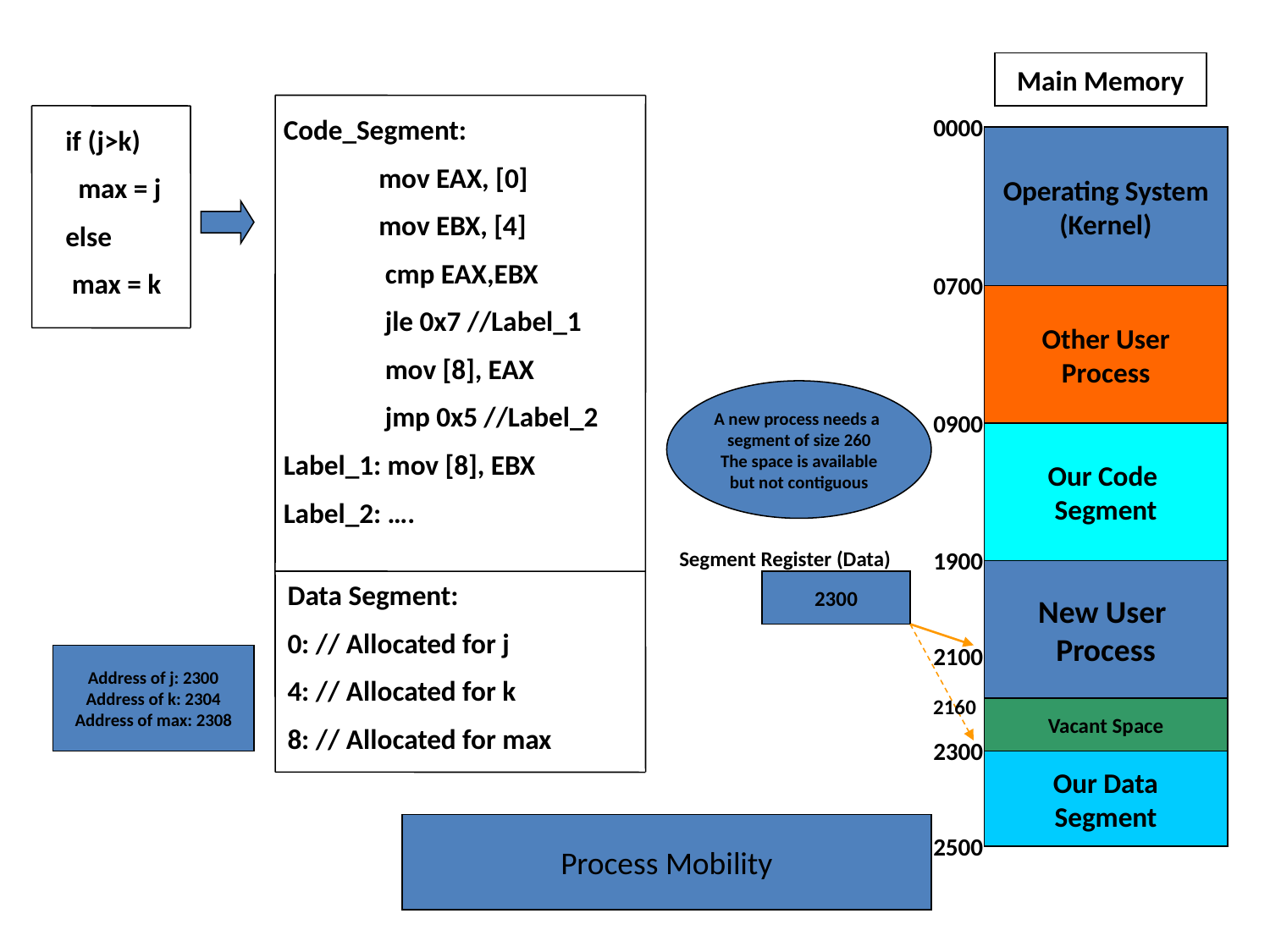

Main Memory

 Code_Segment:
                mov EAX, [0]
                mov EBX, [4]
                 cmp EAX,EBX
                 jle 0x7 //Label_1
                 mov [8], EAX
                 jmp 0x5 //Label_2
 Label_1: mov [8], EBX
 Label_2: ….

0000
if (j>k)
  max = j
else
 max = k
Operating System
(Kernel)

0700
Other User
Process

A new process needs a
segment of size 260
The space is available
but not contiguous
0900
Our Code
Segment
Segment Register (Data)
1900
Vacant
Space
New User
Process

Data Segment:
0: // Allocated for j
4: // Allocated for k
8: // Allocated for max

2100
2300

2100
Address of  j: 2100
Address of  k: 2104
Address of max: 2108
Address of j: 2300
Address of k: 2304
Address of max: 2308
Our Data
Segment
Vacant
Space
2160
Vacant Space
2300
Vacant
Space
Our Data
Segment

Process Mobility
2500